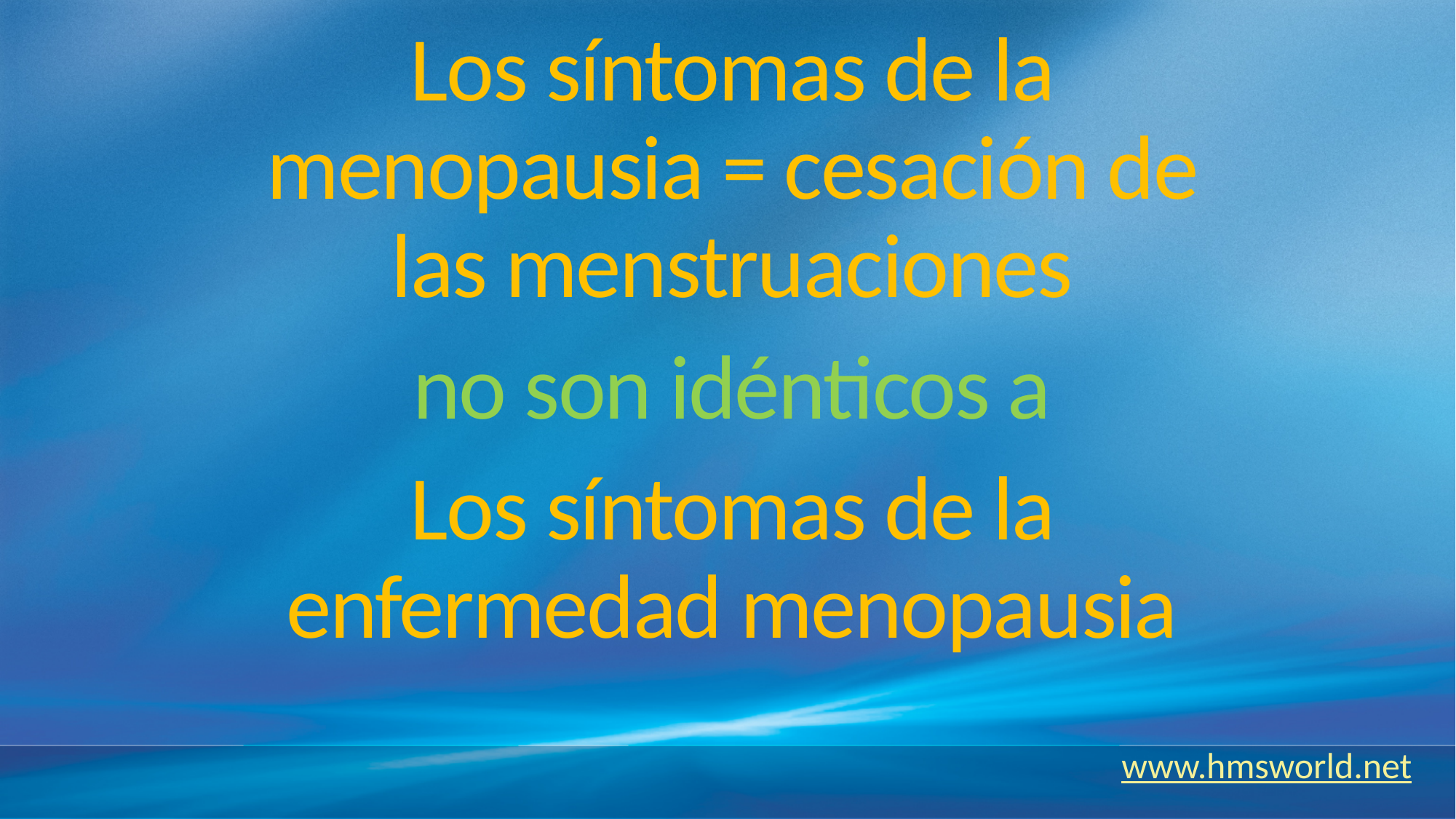

# Los síntomas de la menopausia = cesación de las menstruaciones no son idénticos a Los síntomas de la enfermedad menopausia
                                                                                                                                         www.hmsworld.net